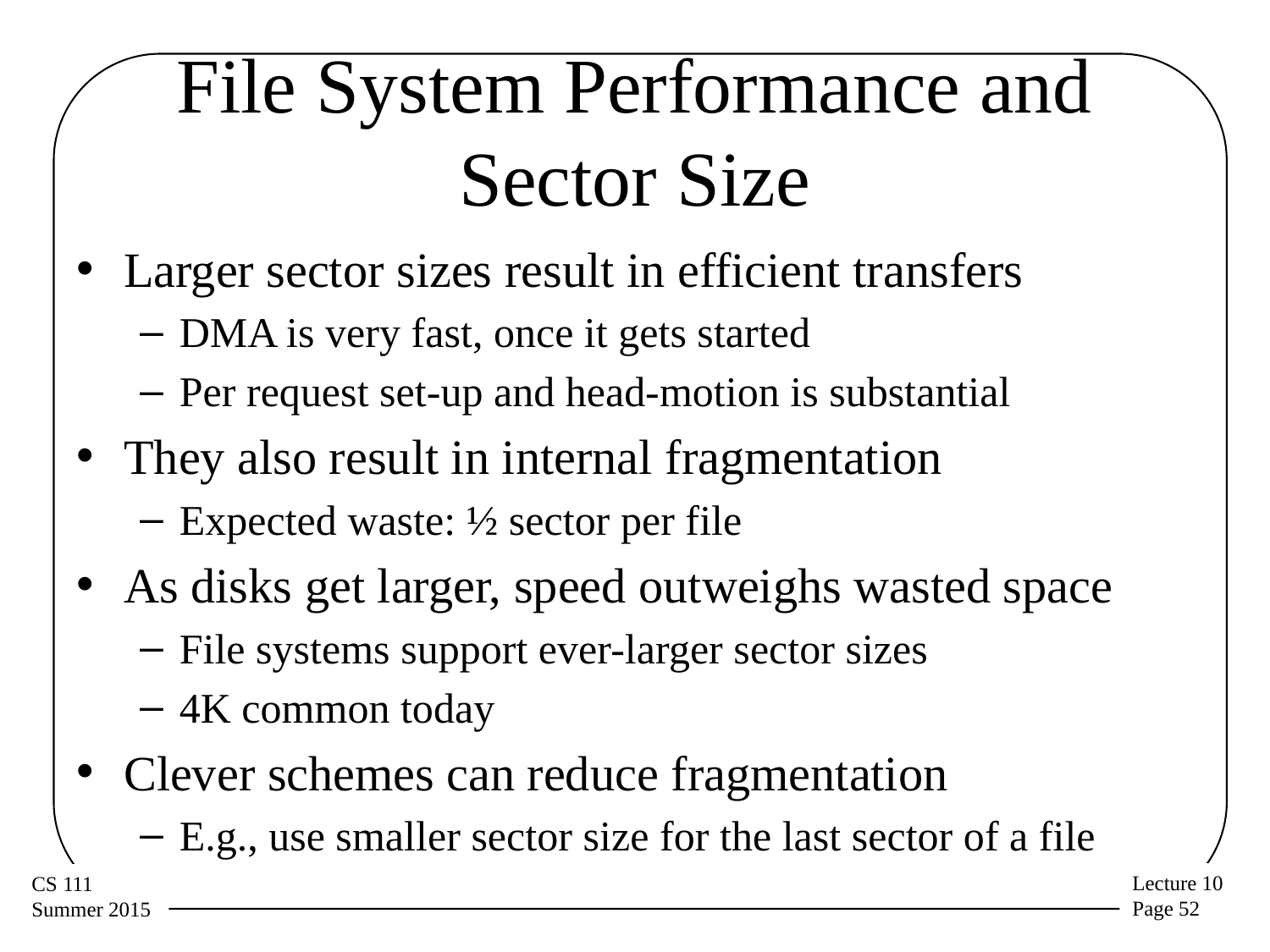

# File System Performance and Sector Size
Larger sector sizes result in efficient transfers
DMA is very fast, once it gets started
Per request set-up and head-motion is substantial
They also result in internal fragmentation
Expected waste: ½ sector per file
As disks get larger, speed outweighs wasted space
File systems support ever-larger sector sizes
4K common today
Clever schemes can reduce fragmentation
E.g., use smaller sector size for the last sector of a file